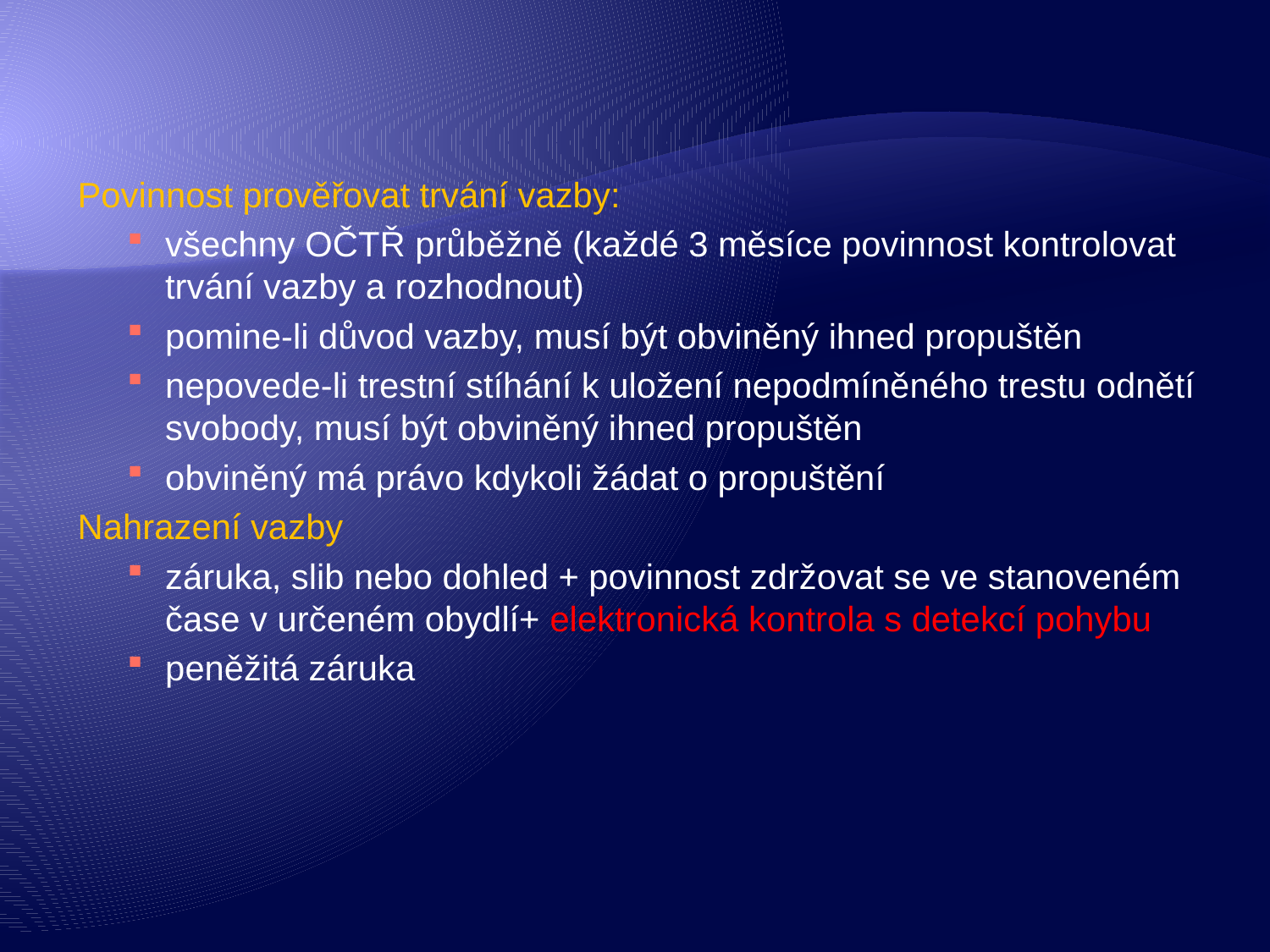

Povinnost prověřovat trvání vazby:
všechny OČTŘ průběžně (každé 3 měsíce povinnost kontrolovat trvání vazby a rozhodnout)
pomine-li důvod vazby, musí být obviněný ihned propuštěn
nepovede-li trestní stíhání k uložení nepodmíněného trestu odnětí svobody, musí být obviněný ihned propuštěn
obviněný má právo kdykoli žádat o propuštění
Nahrazení vazby
záruka, slib nebo dohled + povinnost zdržovat se ve stanoveném  čase v určeném obydlí+ elektronická kontrola s detekcí pohybu
peněžitá záruka